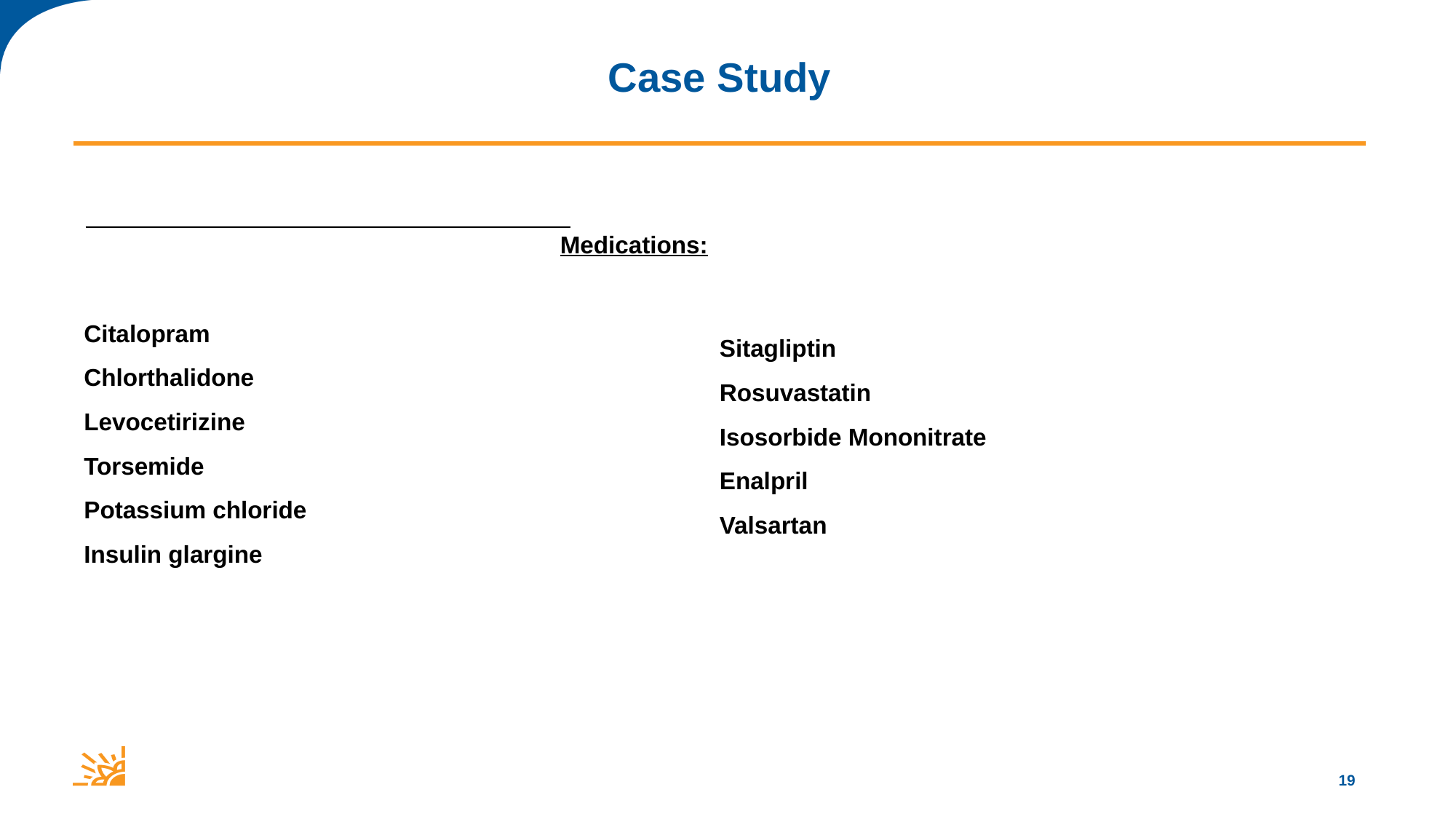

# Case Study
                                                                                                                                                                    Medications:

Citalopram
Chlorthalidone
Levocetirizine
Torsemide
Potassium chloride
Insulin glargine

Sitagliptin
Rosuvastatin
Isosorbide Mononitrate
Enalpril
Valsartan